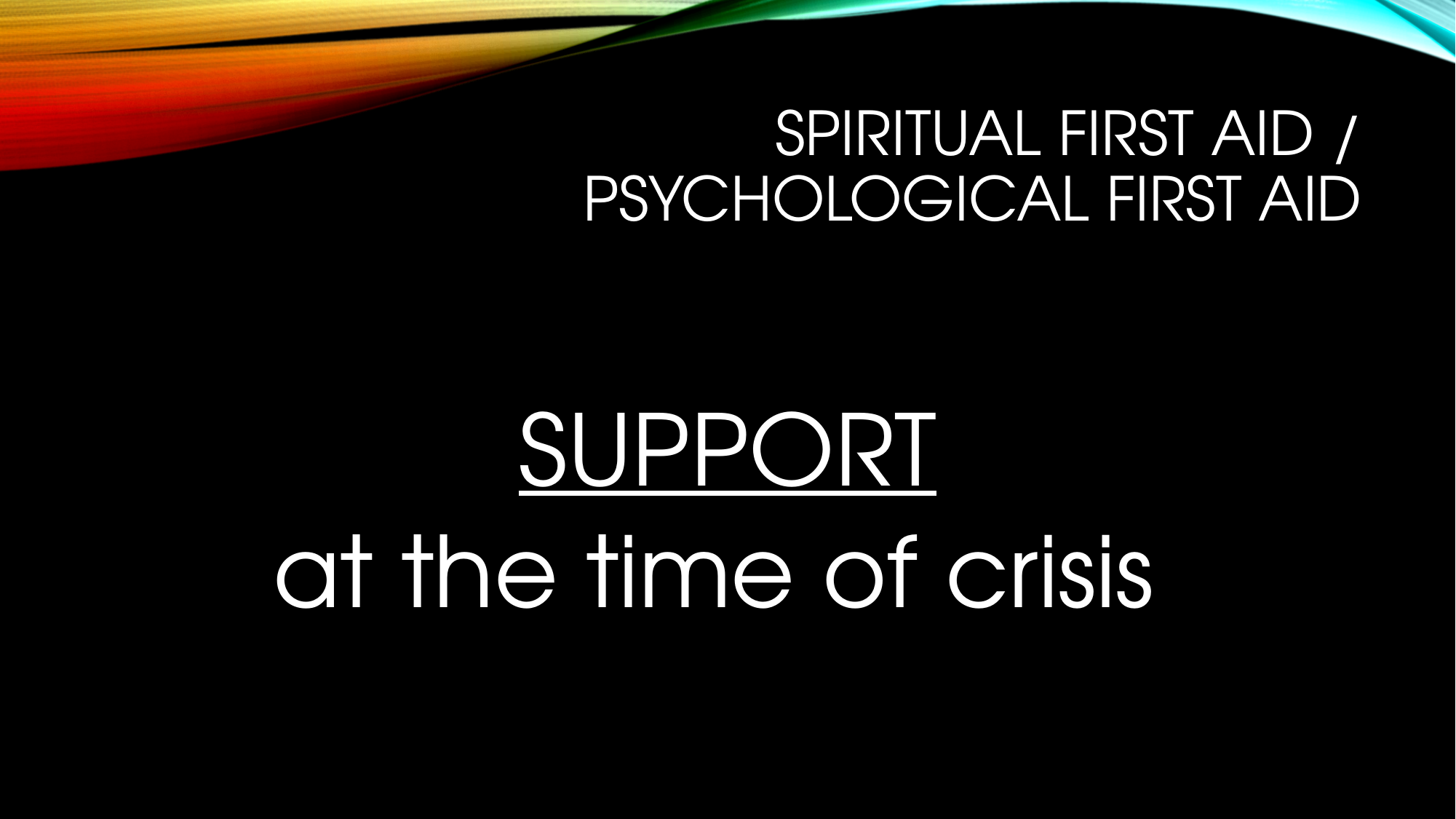

# SPIRITUAL FIRST AID / PSYCHOLOGICAL FIRST AID

SUPPORT
at the time of crisis